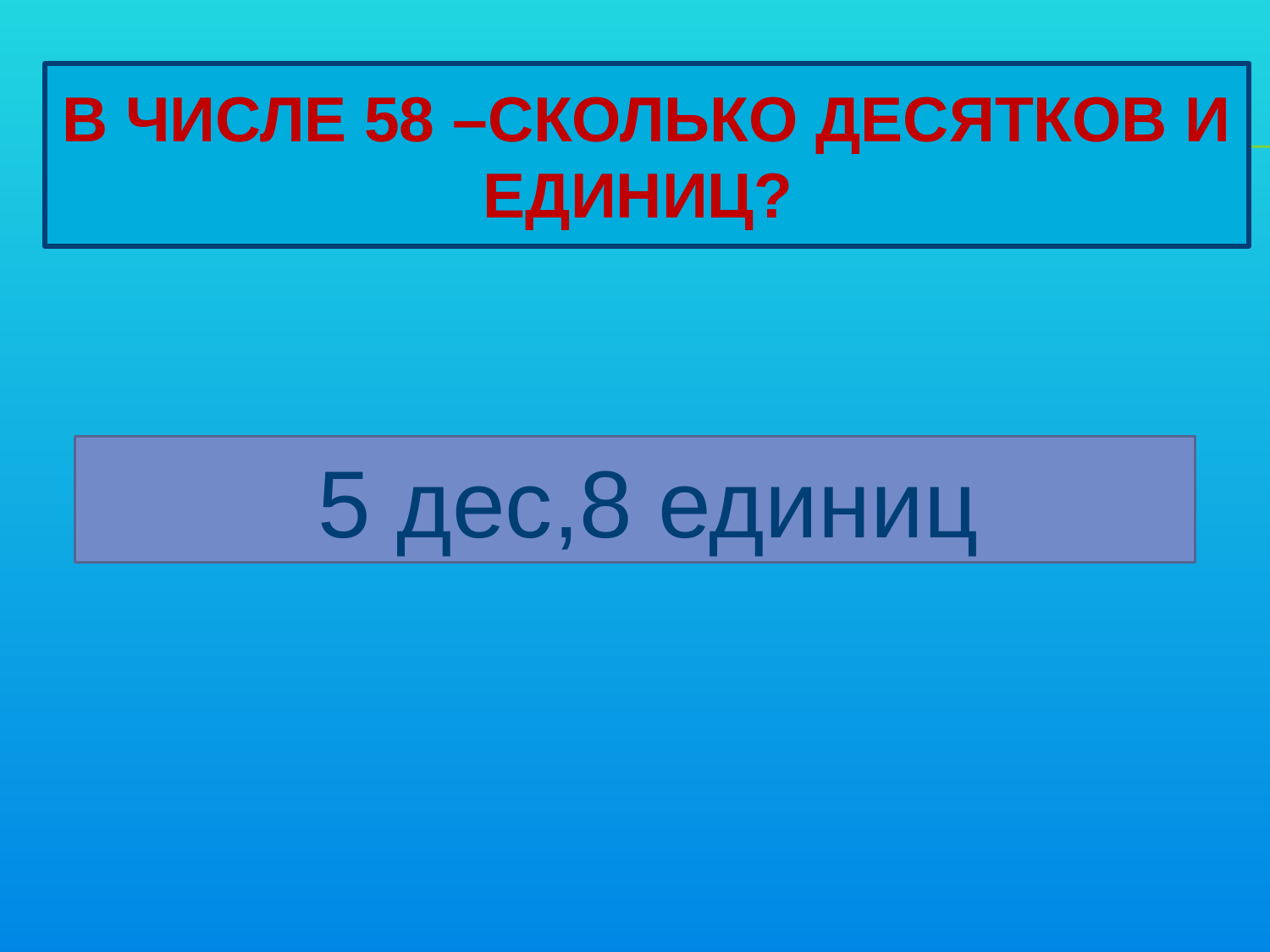

# В числе 58 –сколько десятков и единиц?
 5 дес,8 единиц